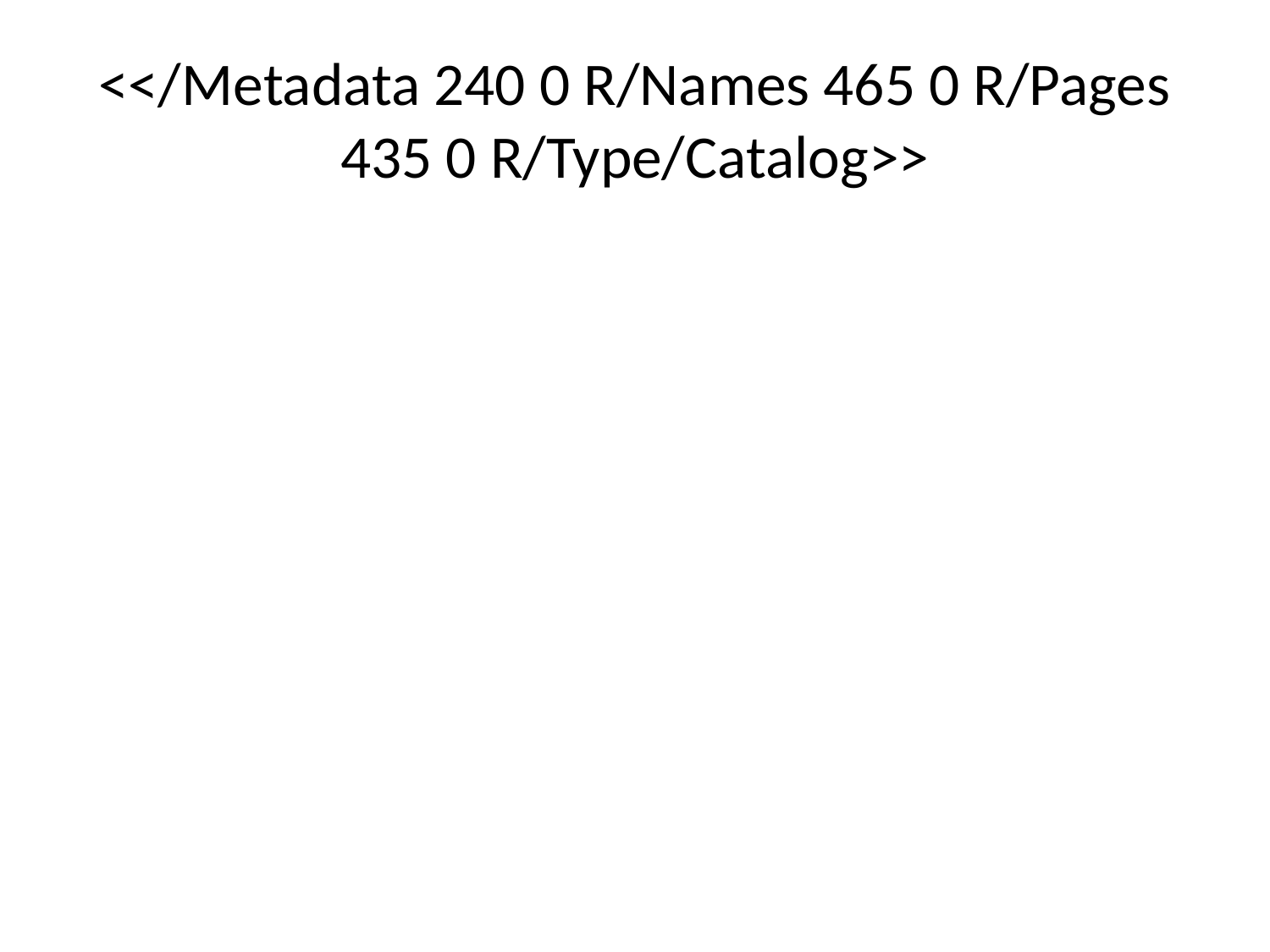

# <</Metadata 240 0 R/Names 465 0 R/Pages 435 0 R/Type/Catalog>>